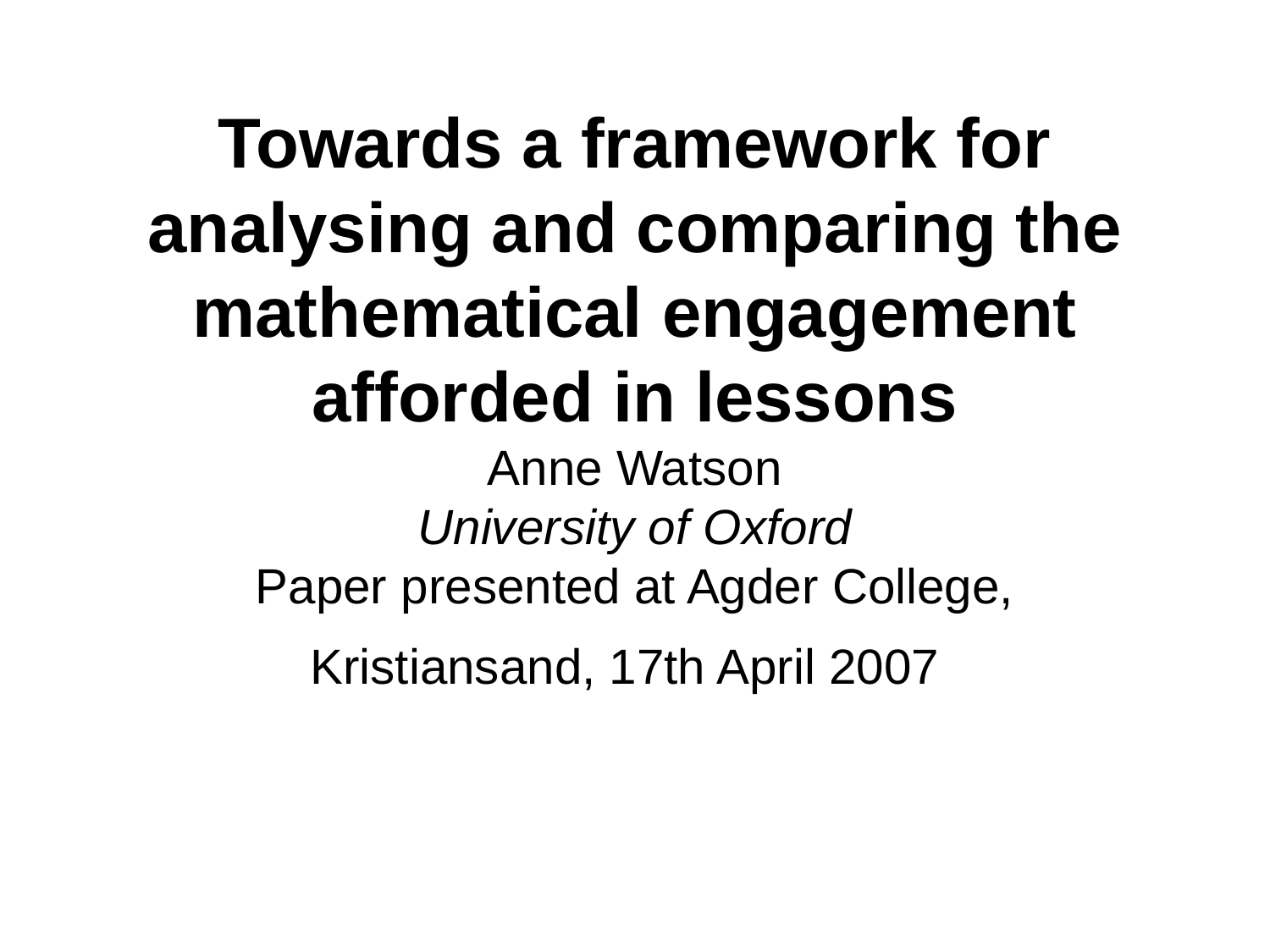

# Towards a framework for analysing and comparing the mathematical engagement afforded in lessons Anne Watson University of Oxford Paper presented at Agder College, Kristiansand, 17th April 2007